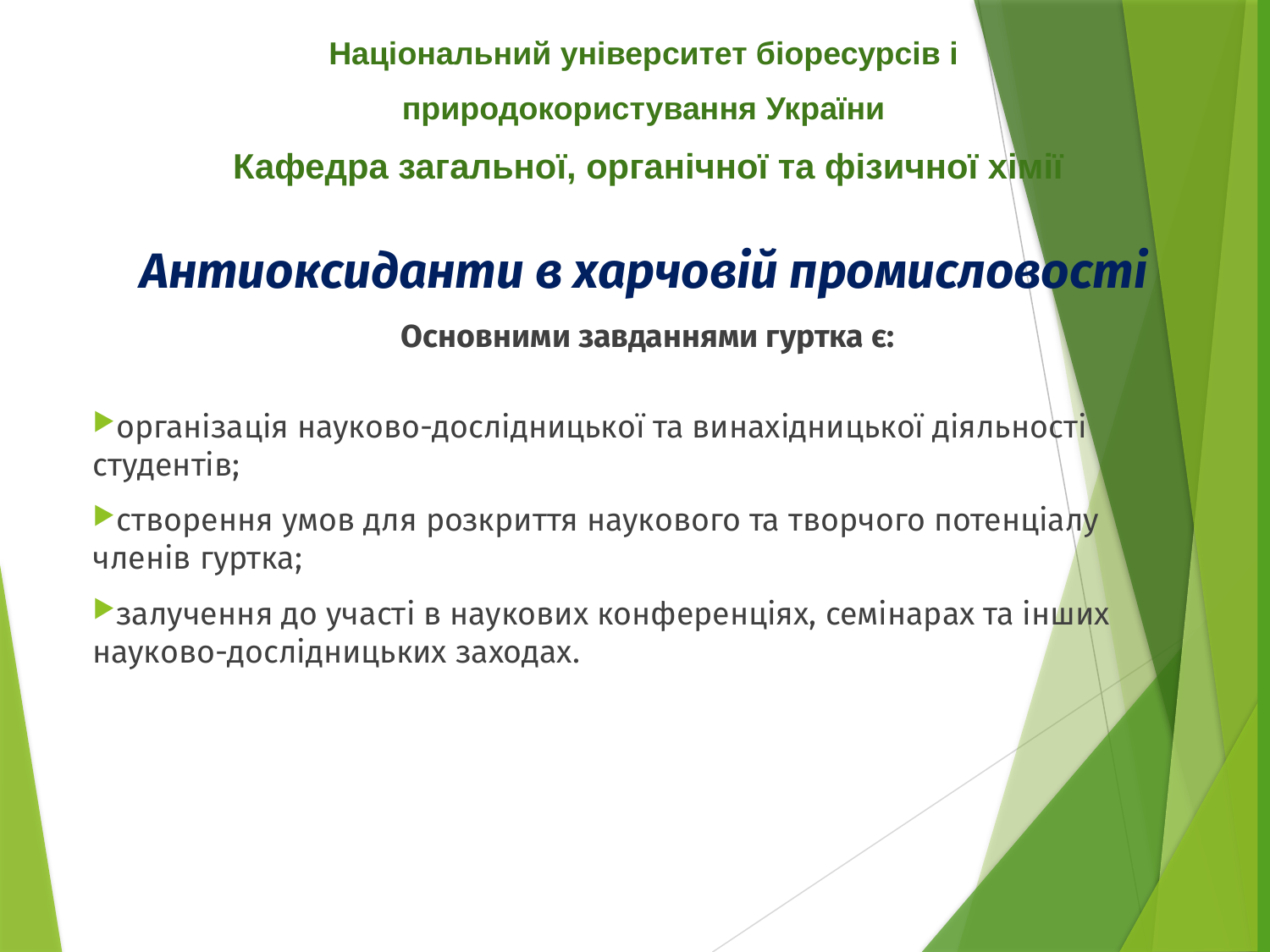

Національний університет біоресурсів і
природокористування України
Кафедра загальної, органічної та фізичної хімії

Антиоксиданти в харчовій промисловості
Основними завданнями гуртка є:

організація науково-дослідницької та винахідницької діяльності студентів;
створення умов для розкриття наукового та творчого потенціалу членів гуртка;
залучення до участі в наукових конференціях, семінарах та інших науково-дослідницьких заходах.